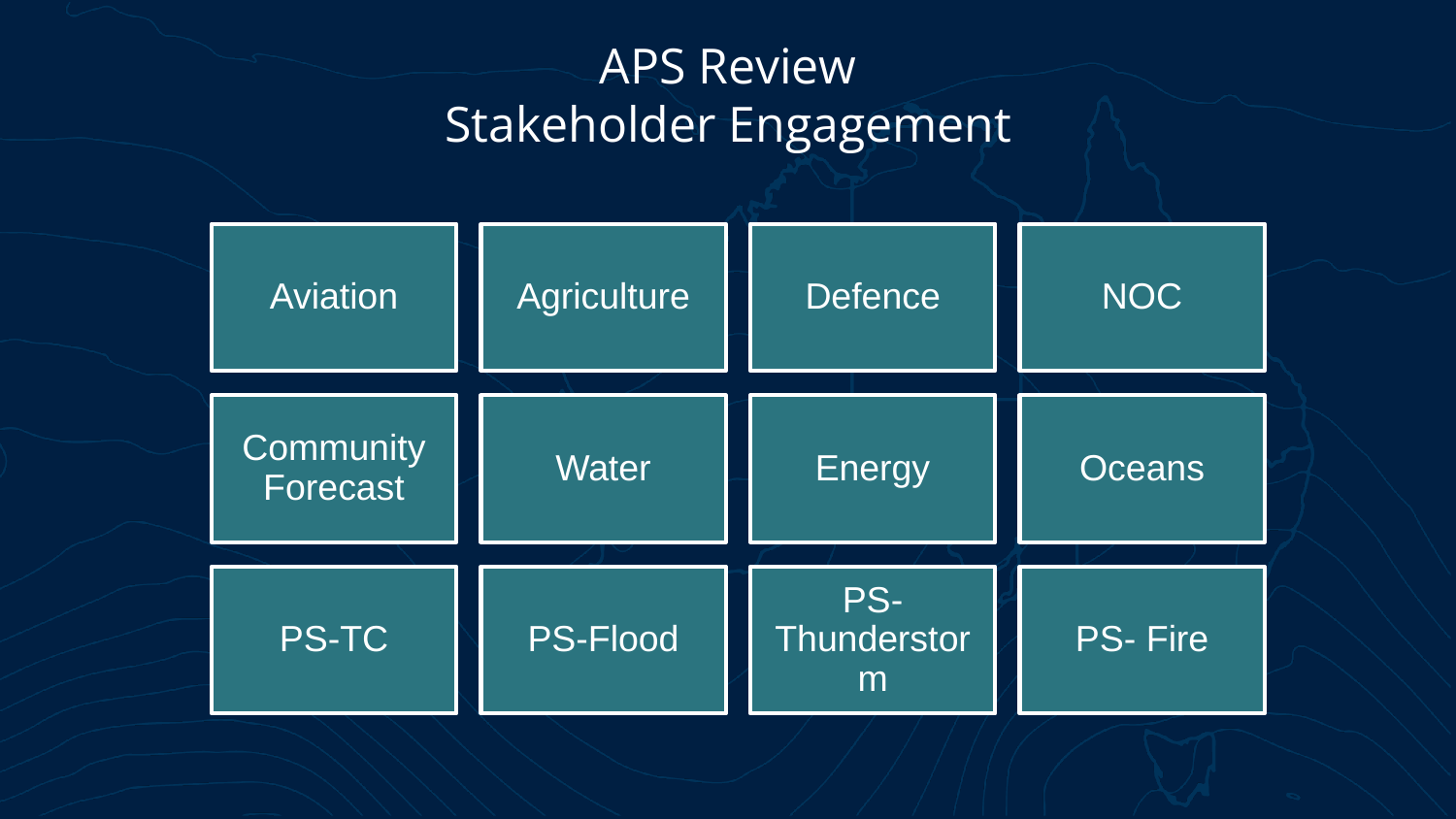

# APS Review Stakeholder Engagement
Aviation
Agriculture
Defence
NOC
Community Forecast
Water
Energy
Oceans
PS-TC
PS-Flood
PS- Thunderstorm
PS- Fire